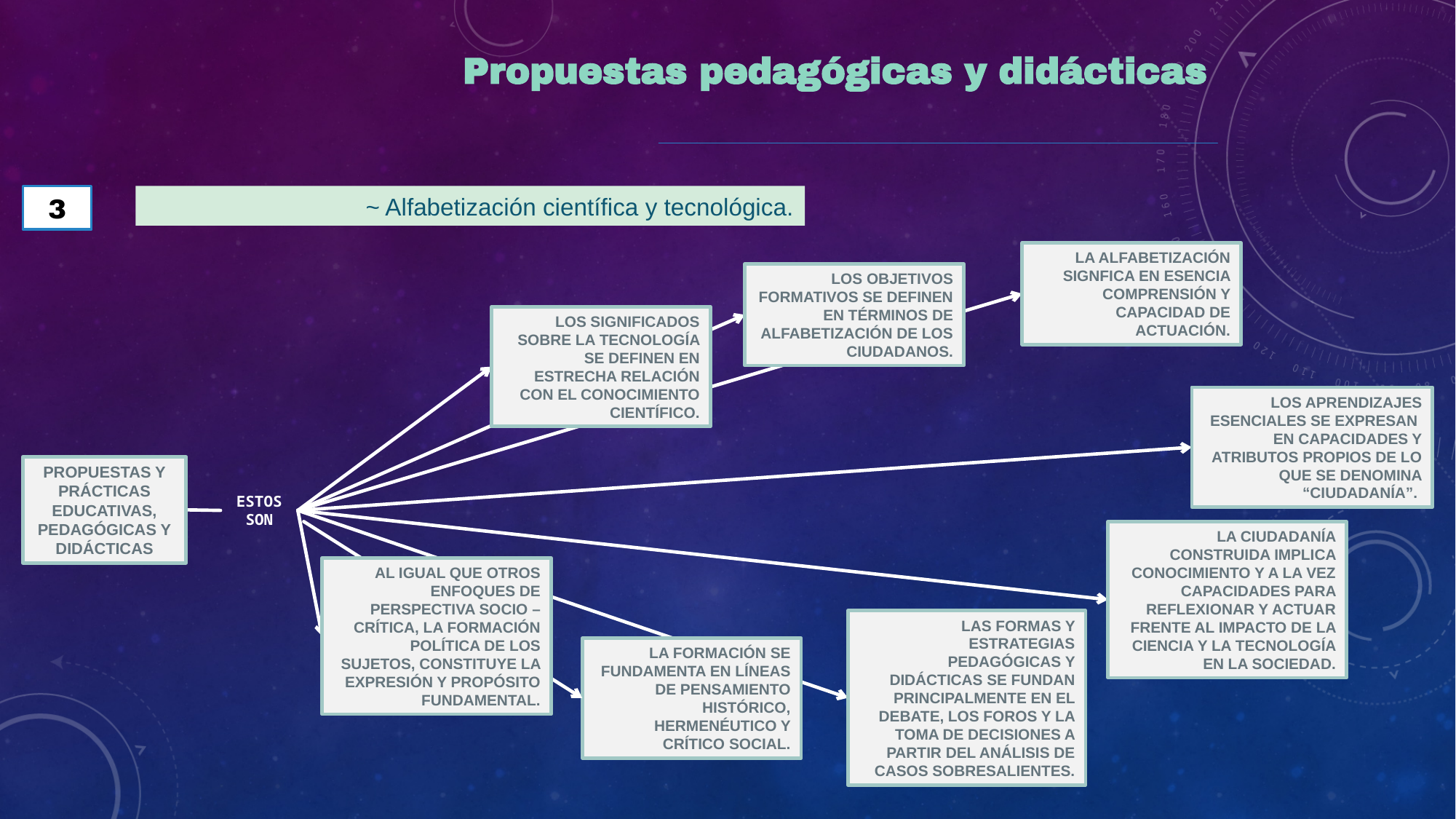

Propuestas pedagógicas y didácticas
3
~ Alfabetización científica y tecnológica.
LA ALFABETIZACIÓN SIGNFICA EN ESENCIA COMPRENSIÓN Y CAPACIDAD DE ACTUACIÓN.
LOS OBJETIVOS FORMATIVOS SE DEFINEN EN TÉRMINOS DE ALFABETIZACIÓN DE LOS CIUDADANOS.
LOS SIGNIFICADOS SOBRE LA TECNOLOGÍA SE DEFINEN EN ESTRECHA RELACIÓN CON EL CONOCIMIENTO CIENTÍFICO.
LOS APRENDIZAJES ESENCIALES SE EXPRESAN  EN CAPACIDADES Y ATRIBUTOS PROPIOS DE LO QUE SE DENOMINA “CIUDADANÍA”.
PROPUESTAS Y PRÁCTICAS EDUCATIVAS, PEDAGÓGICAS Y DIDÁCTICAS
ESTOS SON
LA CIUDADANÍA CONSTRUIDA IMPLICA CONOCIMIENTO Y A LA VEZ CAPACIDADES PARA REFLEXIONAR Y ACTUAR FRENTE AL IMPACTO DE LA CIENCIA Y LA TECNOLOGÍA EN LA SOCIEDAD.
AL IGUAL QUE OTROS ENFOQUES DE PERSPECTIVA SOCIO – CRÍTICA, LA FORMACIÓN POLÍTICA DE LOS SUJETOS, CONSTITUYE LA EXPRESIÓN Y PROPÓSITO FUNDAMENTAL.
LAS FORMAS Y ESTRATEGIAS PEDAGÓGICAS Y DIDÁCTICAS SE FUNDAN PRINCIPALMENTE EN EL DEBATE, LOS FOROS Y LA TOMA DE DECISIONES A PARTIR DEL ANÁLISIS DE CASOS SOBRESALIENTES.
LA FORMACIÓN SE FUNDAMENTA EN LÍNEAS DE PENSAMIENTO HISTÓRICO, HERMENÉUTICO Y CRÍTICO SOCIAL.